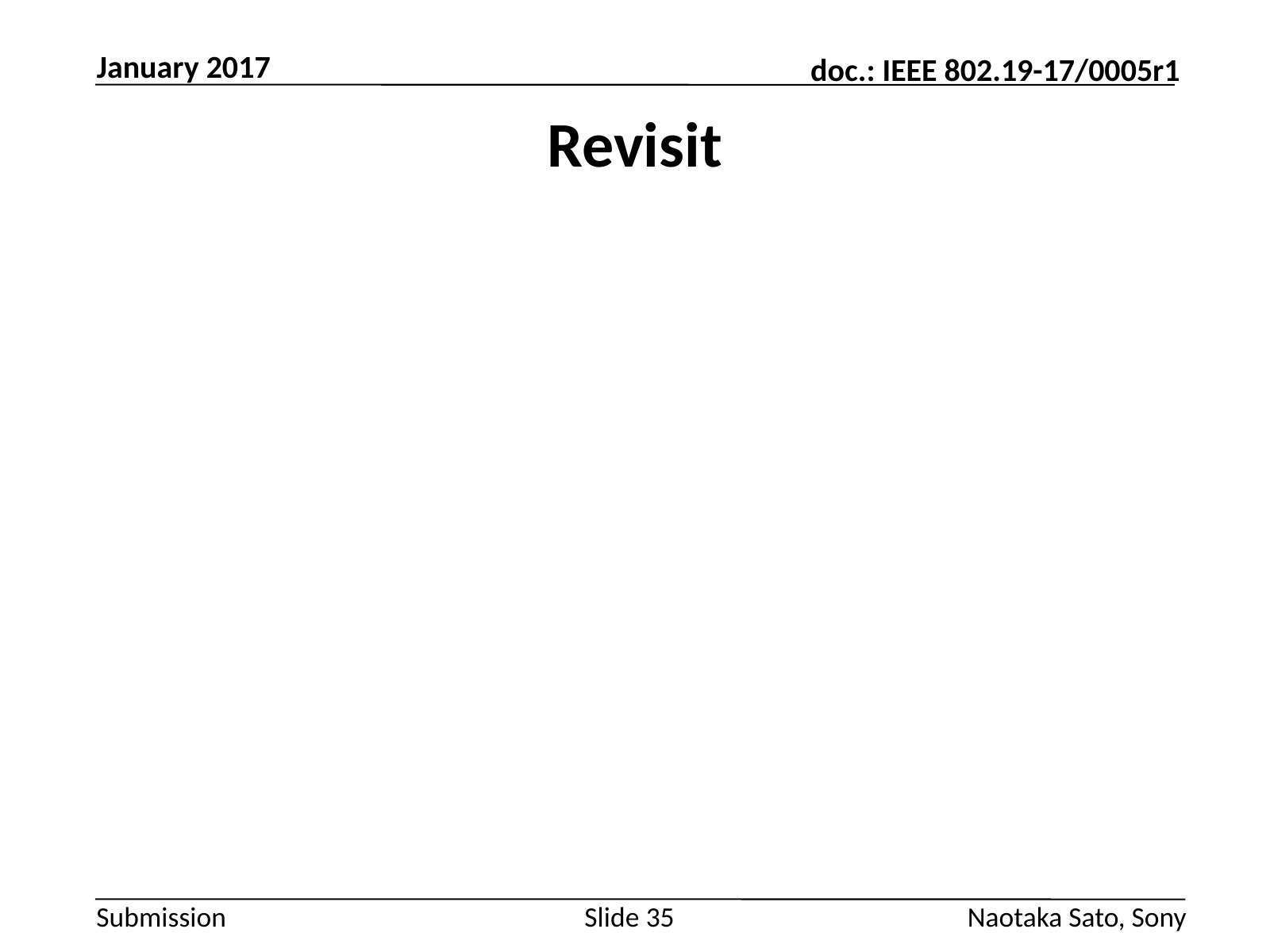

January 2017
# Revisit

Slide 35
Naotaka Sato, Sony